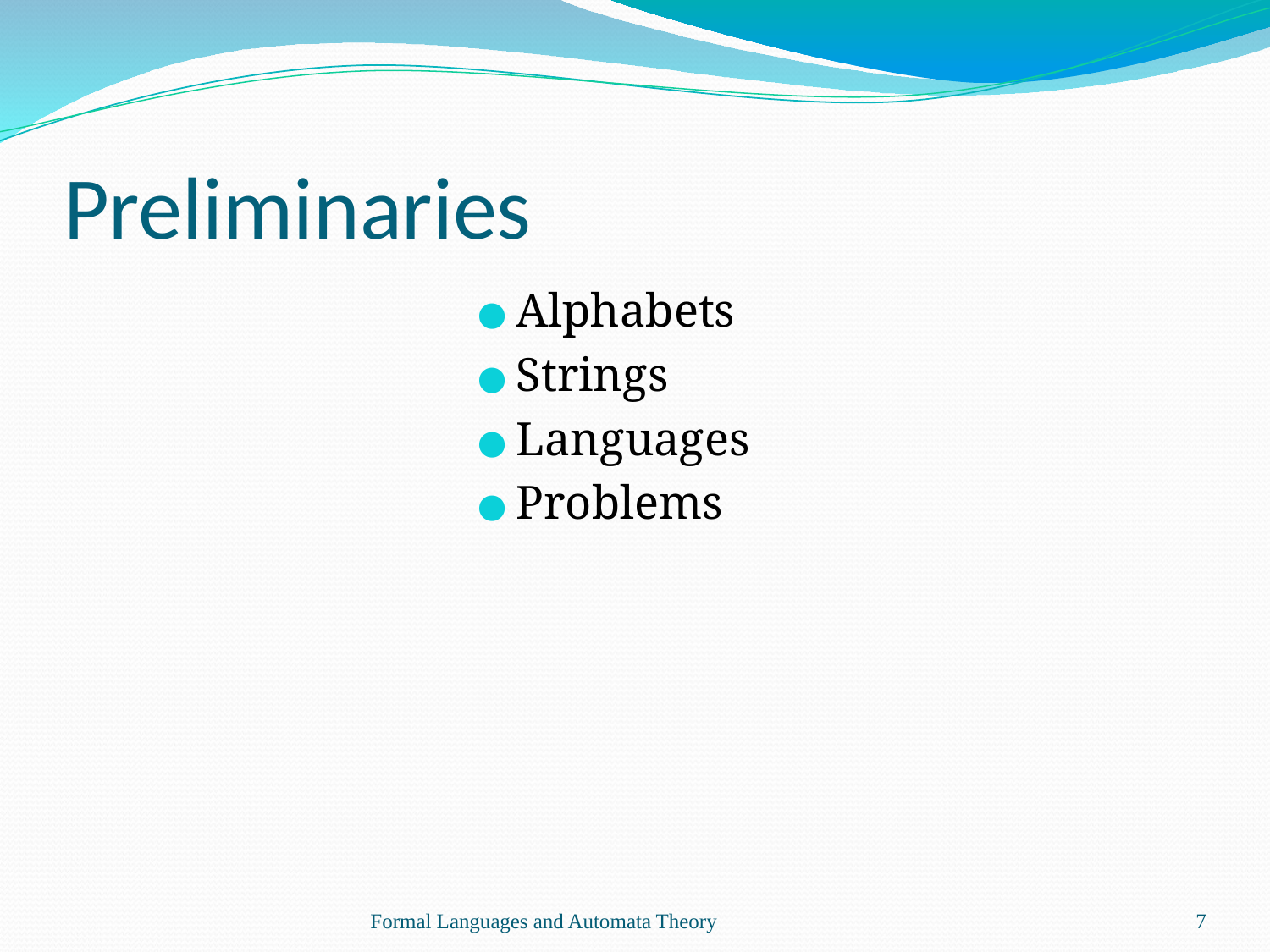

# Preliminaries
Alphabets
Strings
Languages
Problems
Formal Languages and Automata Theory
7